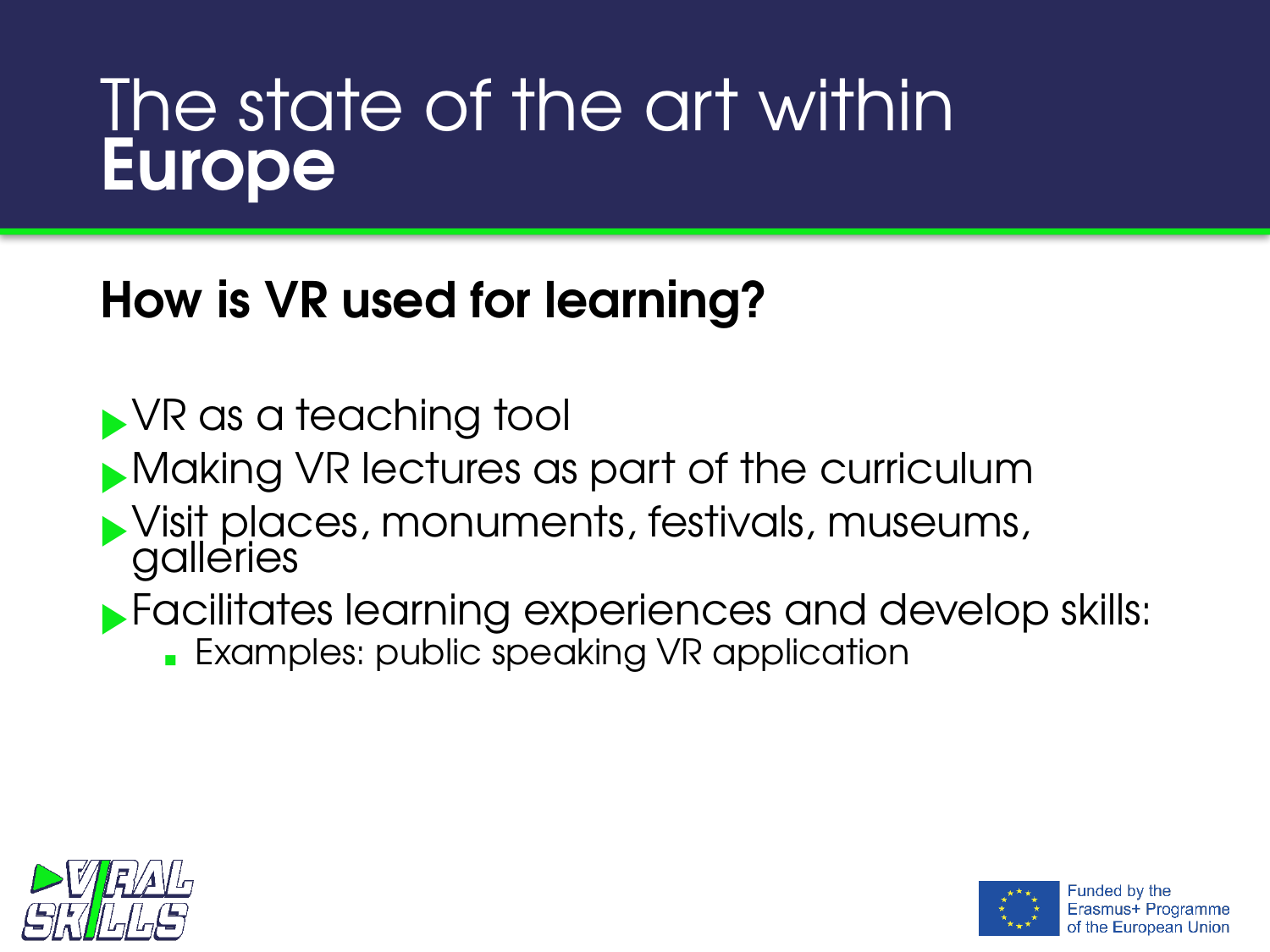

# The state of the art within Europe
How is VR used for learning?

VR as a teaching tool
Making VR lectures as part of the curriculum
Visit places, monuments, festivals, museums, galleries
Facilitates learning experiences and develop skills:
Examples: public speaking VR application